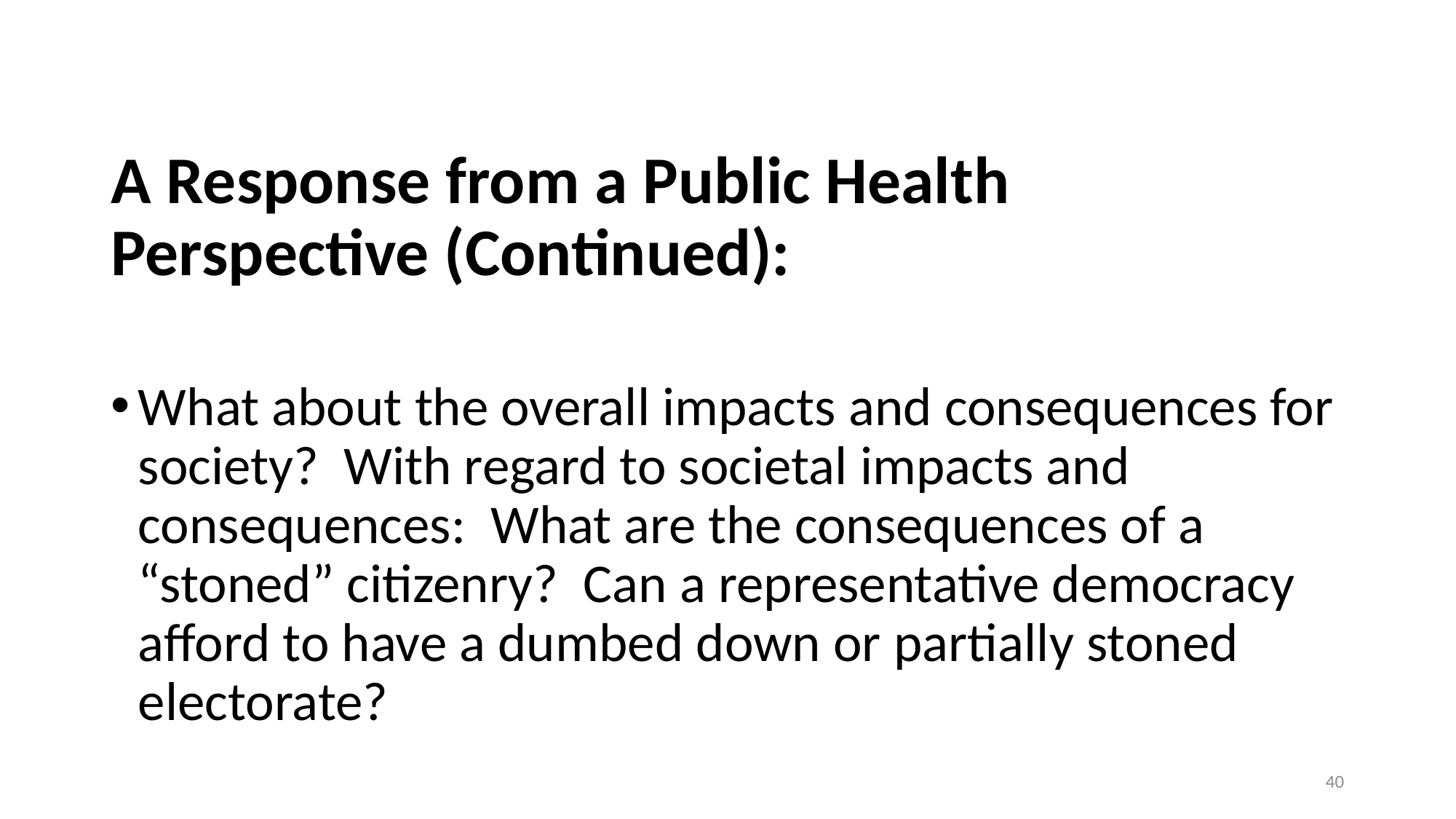

# A Response from a Public Health Perspective (Continued):

What about the overall impacts and consequences for society?  With regard to societal impacts and consequences:  What are the consequences of a “stoned” citizenry?  Can a representative democracy afford to have a dumbed down or partially stoned electorate?

40